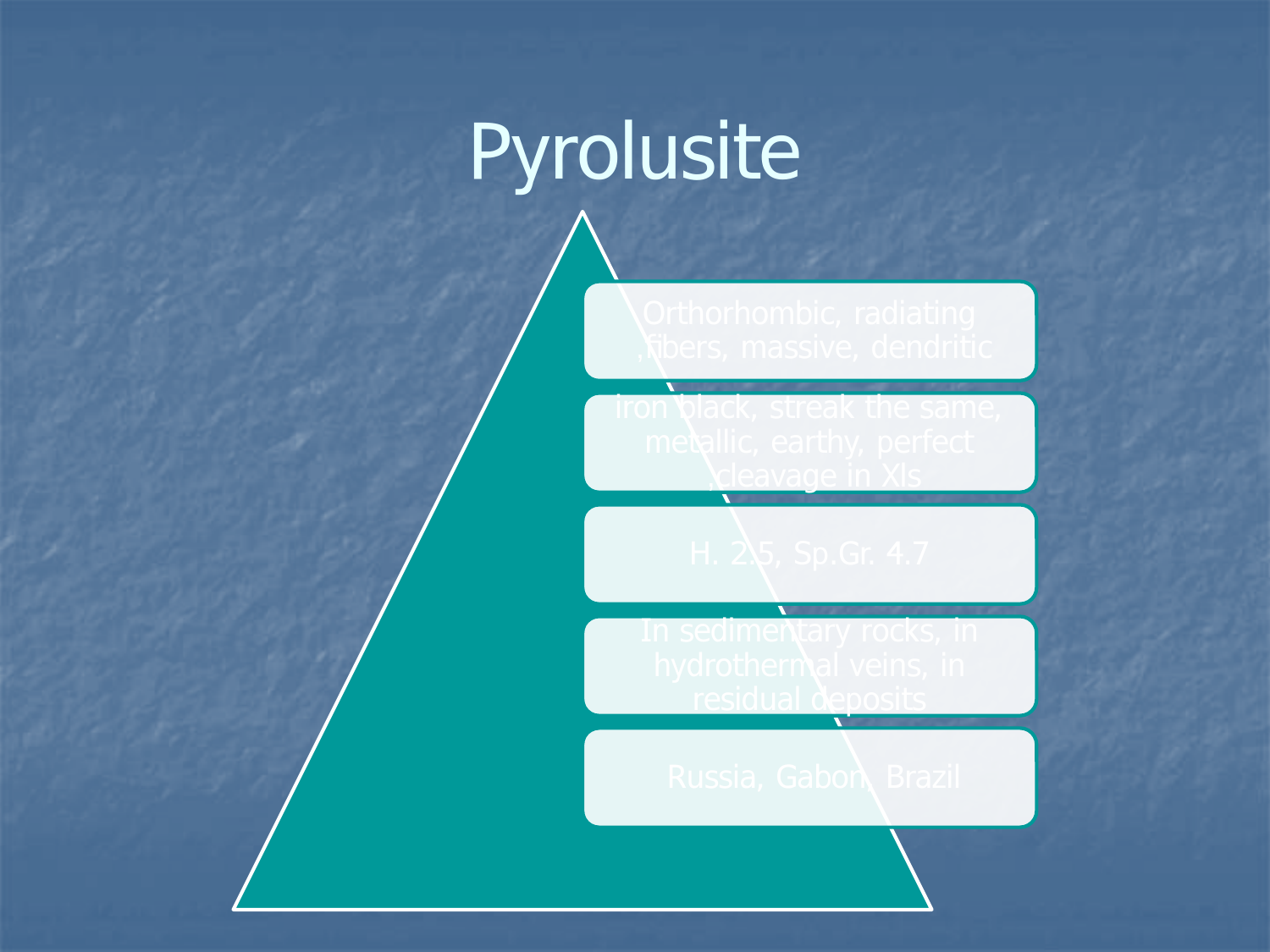

# Pyrolusite
Orthorhombic, radiating fibers, massive, dendritic,
iron black, streak the same, metallic, earthy, perfect cleavage in Xls,
H. 2.5, Sp.Gr. 4.7
In sedimentary rocks, in hydrothermal veins, in residual deposits
Russia, Gabon, Brazil